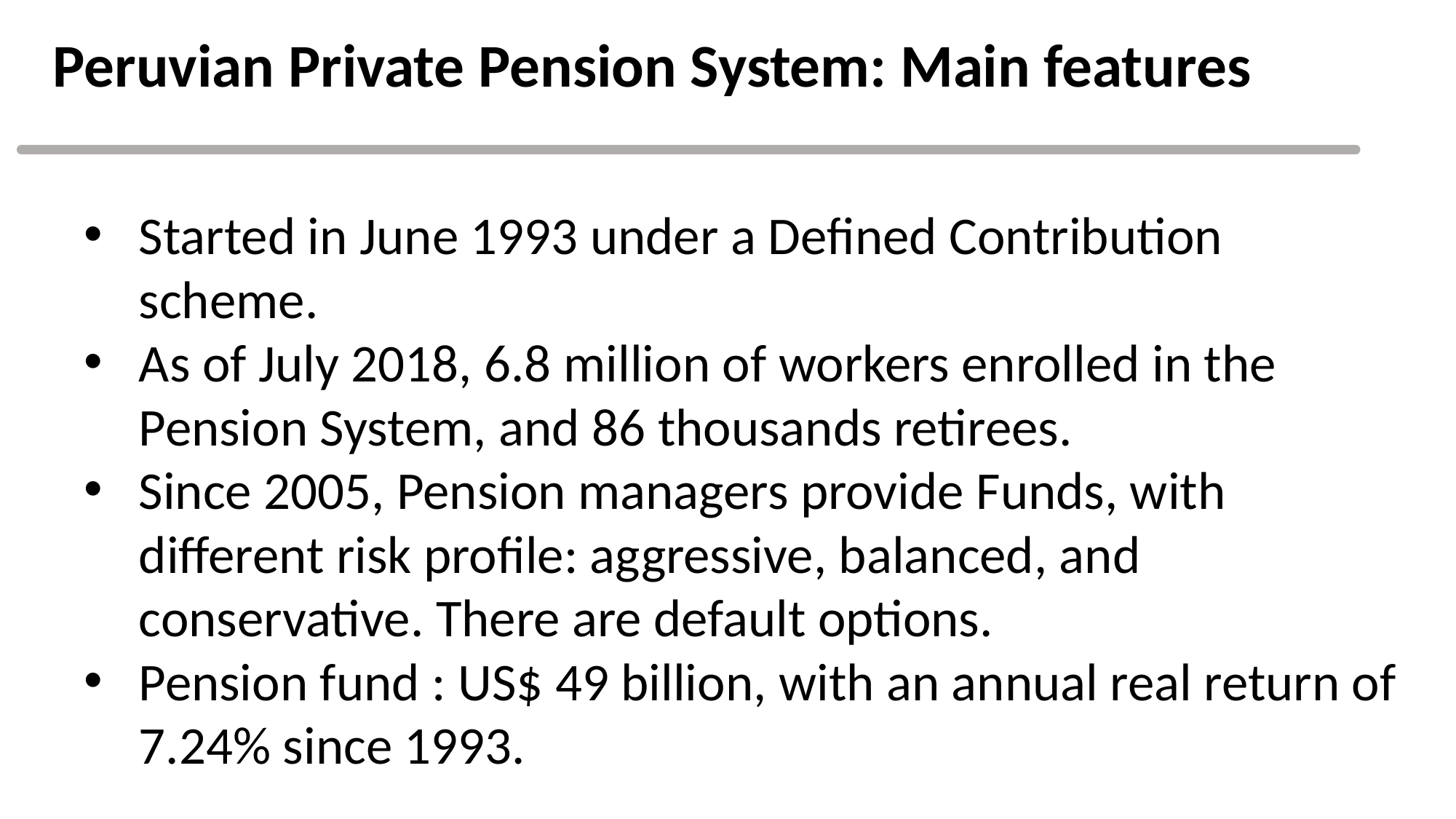

# Peruvian Private Pension System: Main features
Started in June 1993 under a Defined Contribution scheme.
As of July 2018, 6.8 million of workers enrolled in the Pension System, and 86 thousands retirees.
Since 2005, Pension managers provide Funds, with different risk profile: aggressive, balanced, and conservative. There are default options.
Pension fund : US$ 49 billion, with an annual real return of 7.24% since 1993.